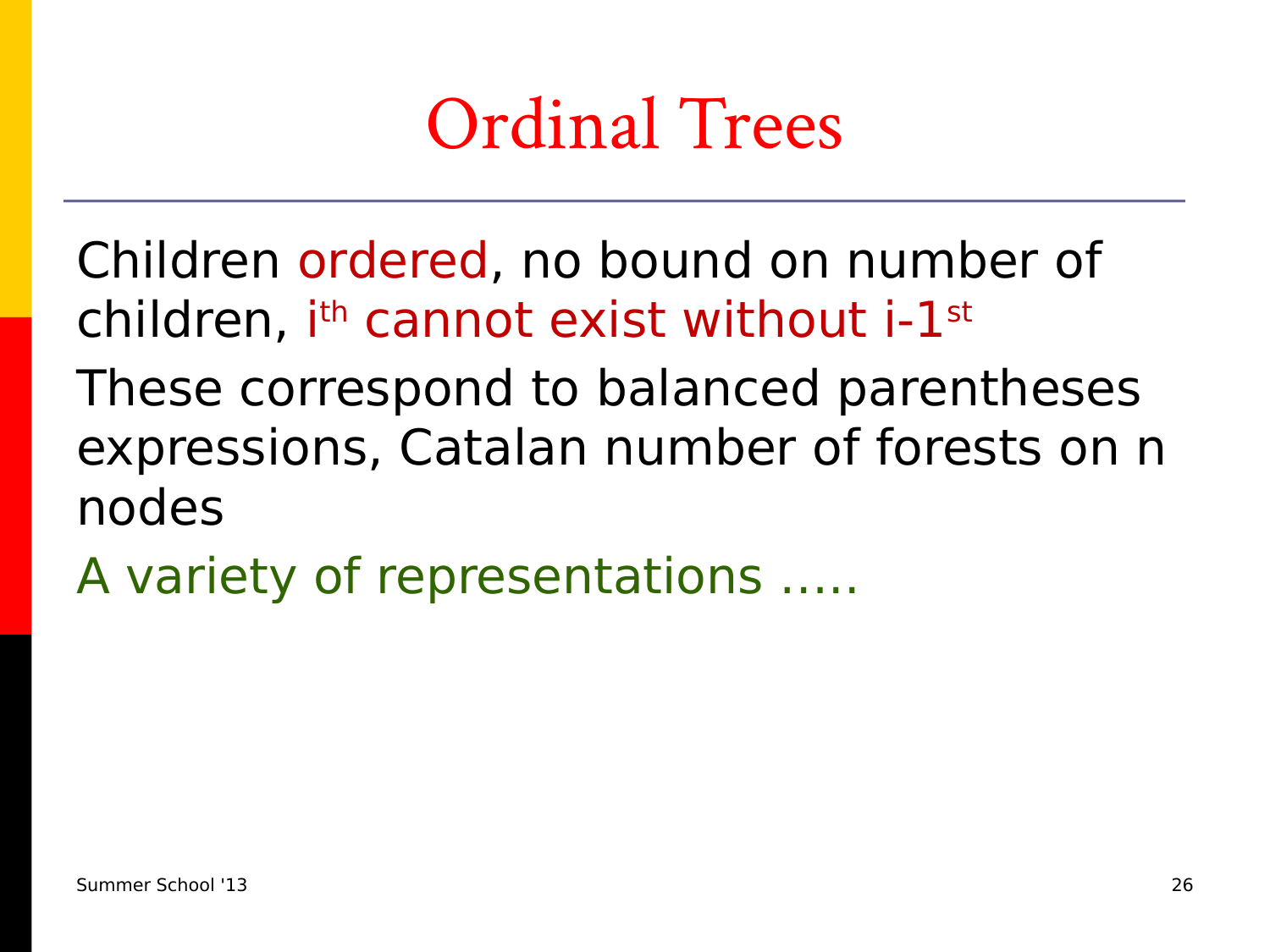

# Ordinal Trees
Children ordered, no bound on number of children, ith cannot exist without i-1st
These correspond to balanced parentheses expressions, Catalan number of forests on n nodes
A variety of representations …..

Summer School '13
26